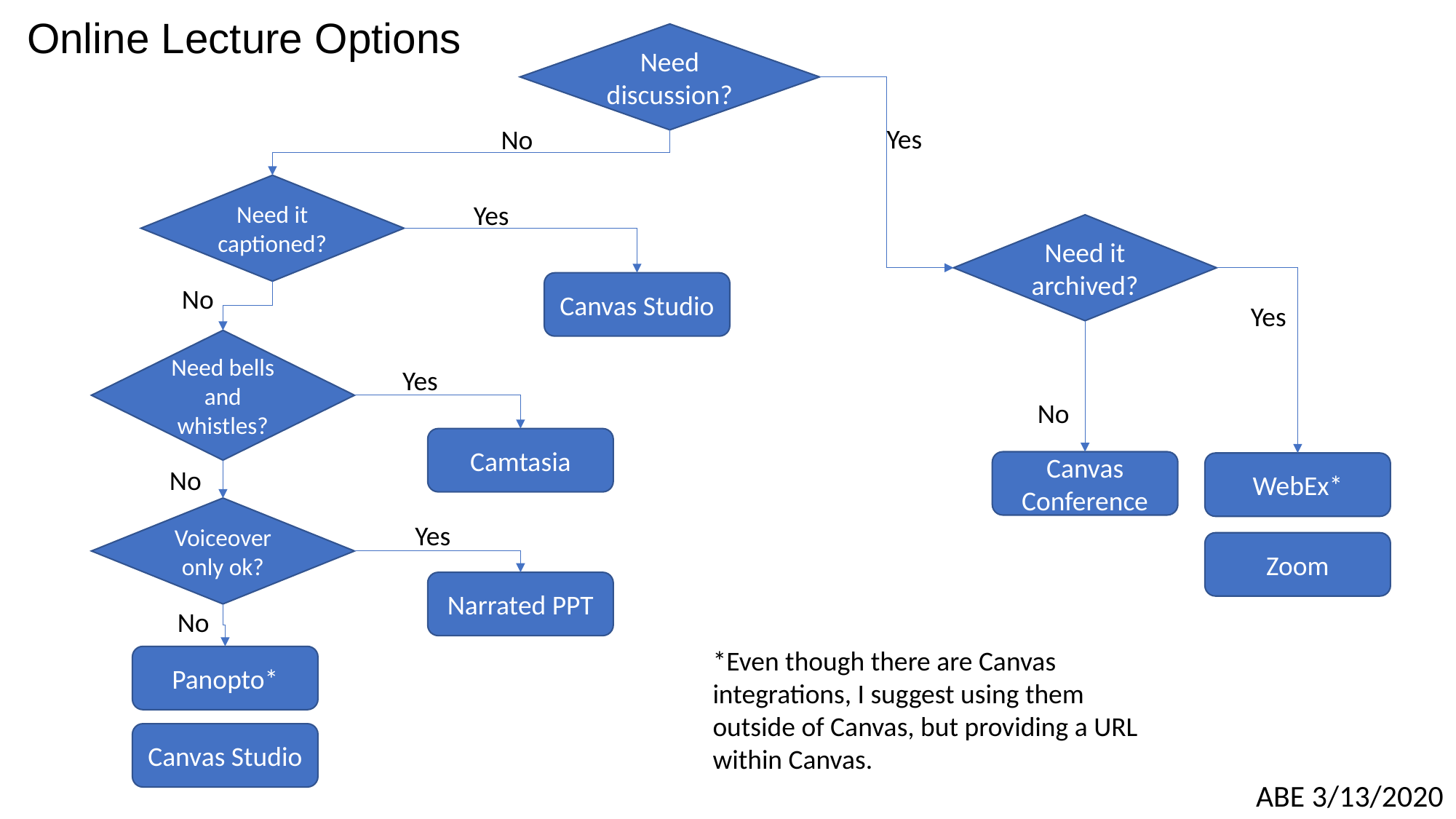

Online Lecture Options
Need discussion?
Yes
No
Need it captioned?
Yes
Need it archived?
Yes
Canvas Studio
No
No
Need bells and whistles?
Yes
Camtasia
Canvas Conference
WebEx*
Zoom
No
Voiceover only ok?
Yes
Narrated PPT
No
*Even though there are Canvas integrations, I suggest using them  outside of Canvas, but providing a URL within Canvas.
Panopto*
Canvas Studio
ABE 3/13/2020